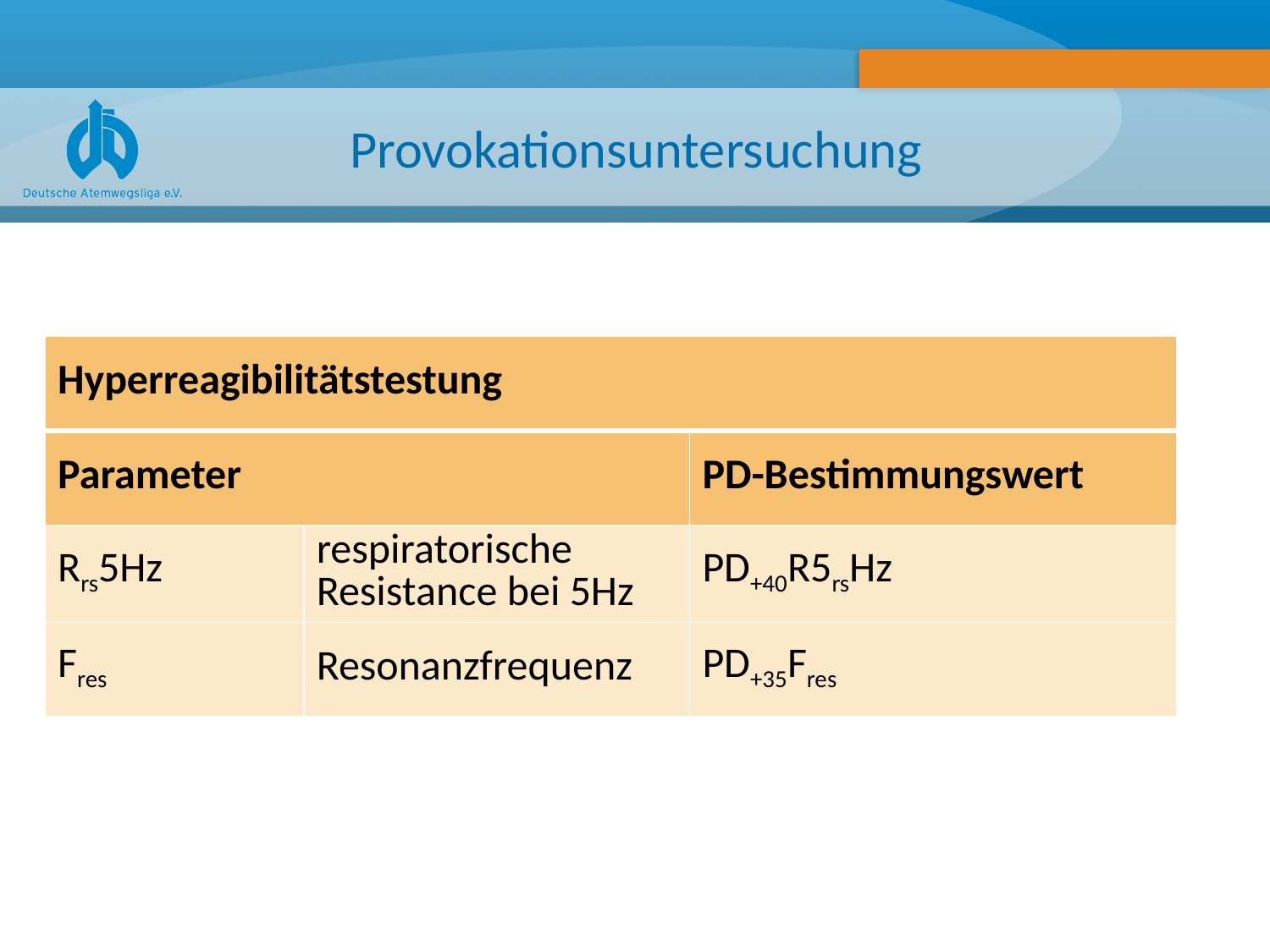

# Provokationsuntersuchung
| Hyperreagibilitätstestung |  |  |
| --- | --- | --- |
| Parameter |  | PD-Bestimmungswert |
| Rrs5Hz | respiratorische Resistance bei 5Hz | PD+40R5rsHz |
| Fres | Resonanzfrequenz | PD+35Fres |